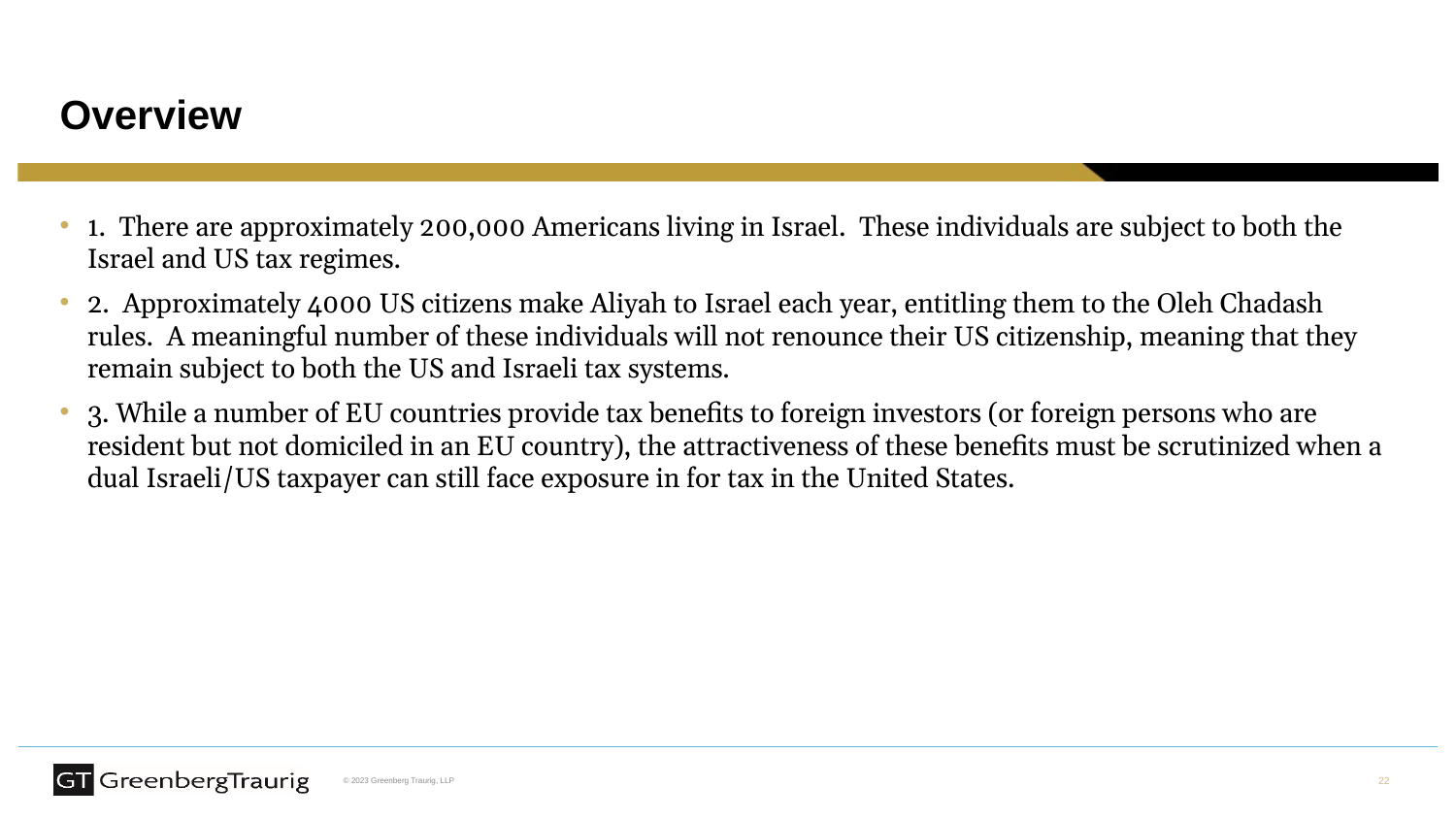

# Overview
1.  There are approximately 200,000 Americans living in Israel.  These individuals are subject to both the Israel and US tax regimes.
2.  Approximately 4000 US citizens make Aliyah to Israel each year, entitling them to the Oleh Chadash rules.  A meaningful number of these individuals will not renounce their US citizenship, meaning that they remain subject to both the US and Israeli tax systems.
3. While a number of EU countries provide tax benefits to foreign investors (or foreign persons who are resident but not domiciled in an EU country), the attractiveness of these benefits must be scrutinized when a dual Israeli/US taxpayer can still face exposure in for tax in the United States.

22